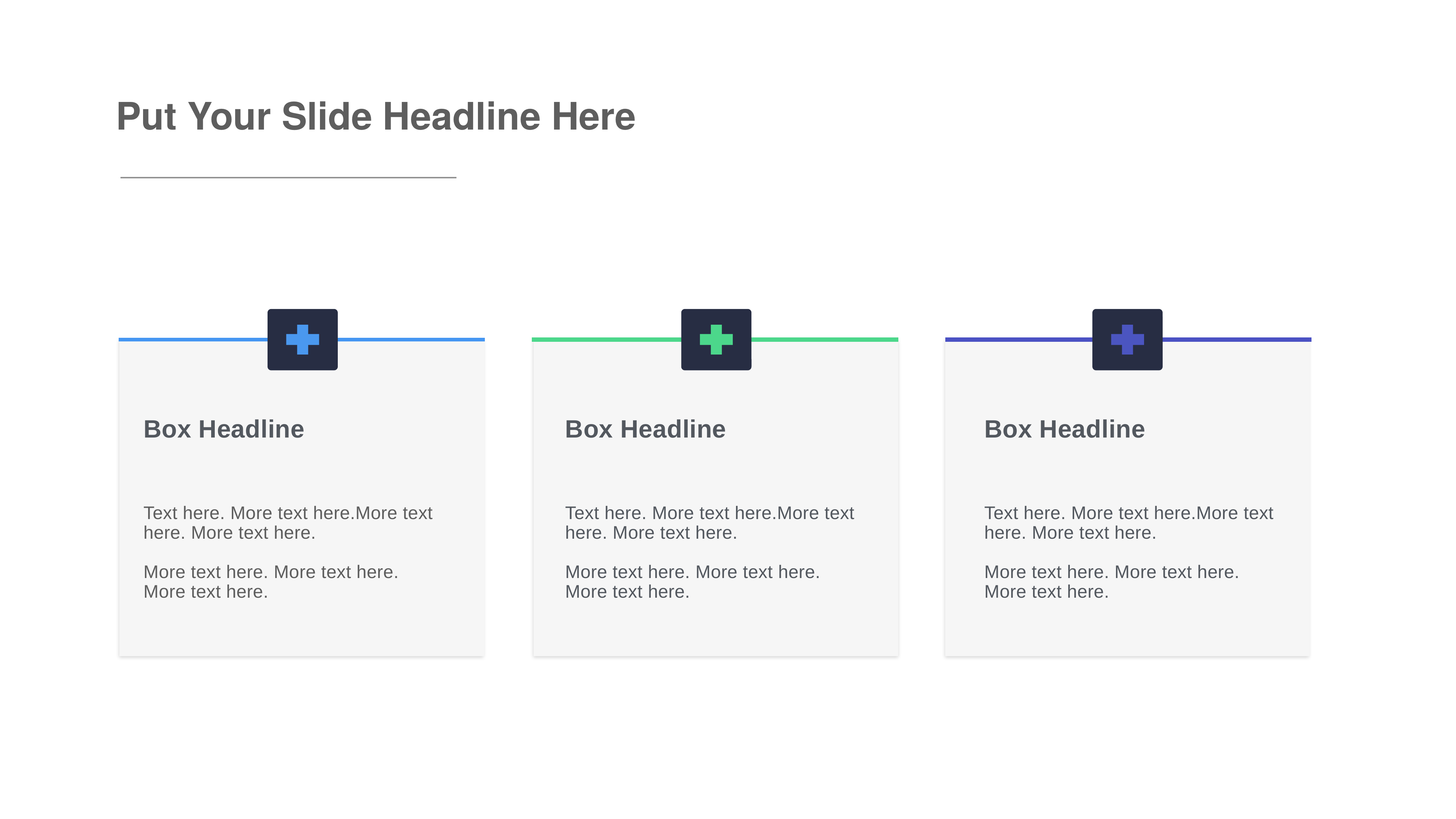

Put Your Slide Headline Here

Box Headline
Text here. More text here.More text here. More text here.

More text here. More text here. More text here.

Box Headline
Text here. More text here.More text here. More text here.

More text here. More text here. More text here.

Box Headline
Text here. More text here.More text here. More text here.

More text here. More text here. More text here.